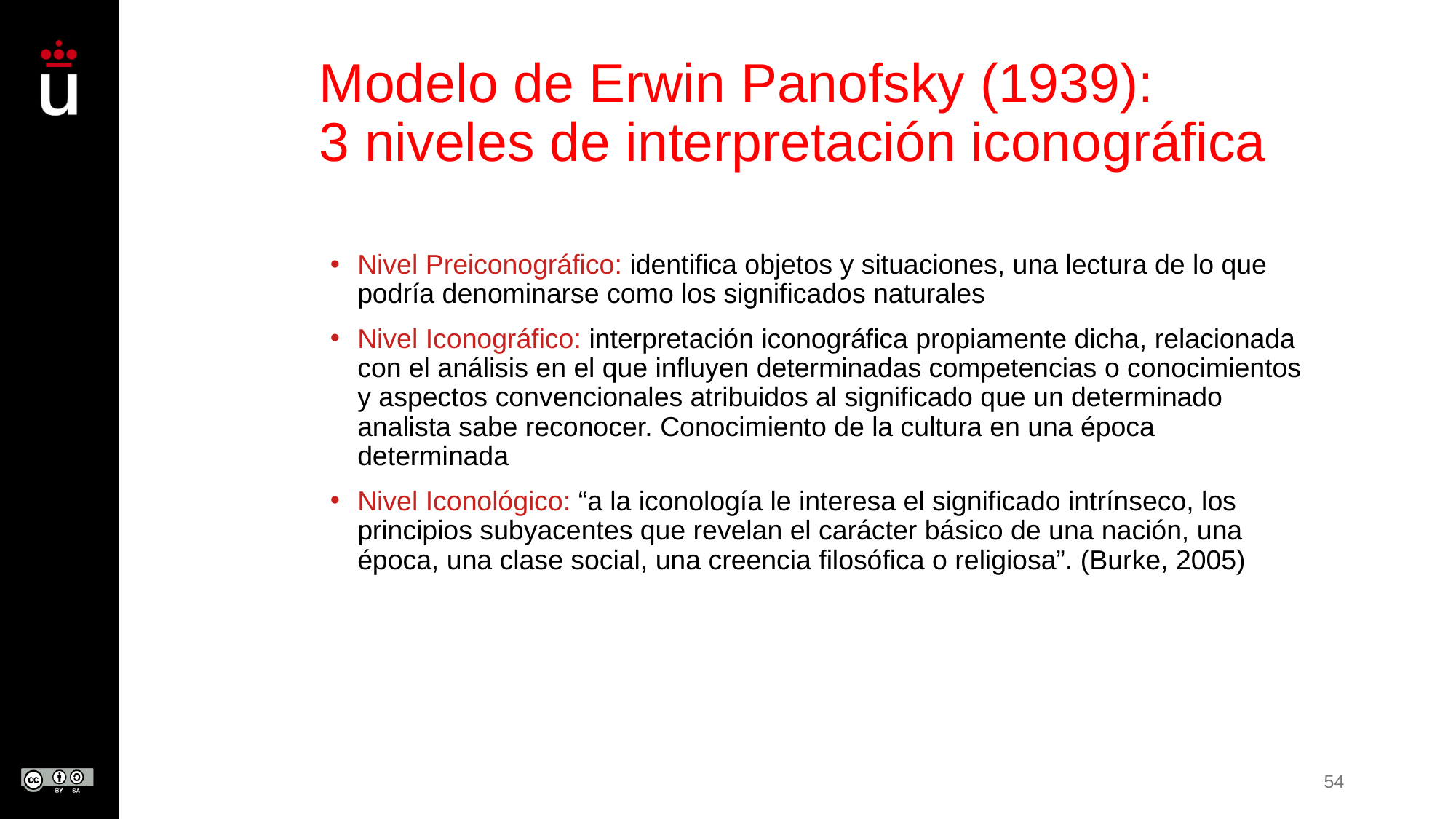

# Modelo de Erwin Panofsky (1939): 3 niveles de interpretación iconográfica
Nivel Preiconográfico: identifica objetos y situaciones, una lectura de lo que podría denominarse como los significados naturales
Nivel Iconográfico: interpretación iconográfica propiamente dicha, relacionada con el análisis en el que influyen determinadas competencias o conocimientos y aspectos convencionales atribuidos al significado que un determinado analista sabe reconocer. Conocimiento de la cultura en una época determinada
Nivel Iconológico: “a la iconología le interesa el significado intrínseco, los principios subyacentes que revelan el carácter básico de una nación, una época, una clase social, una creencia filosófica o religiosa”. (Burke, 2005)

54